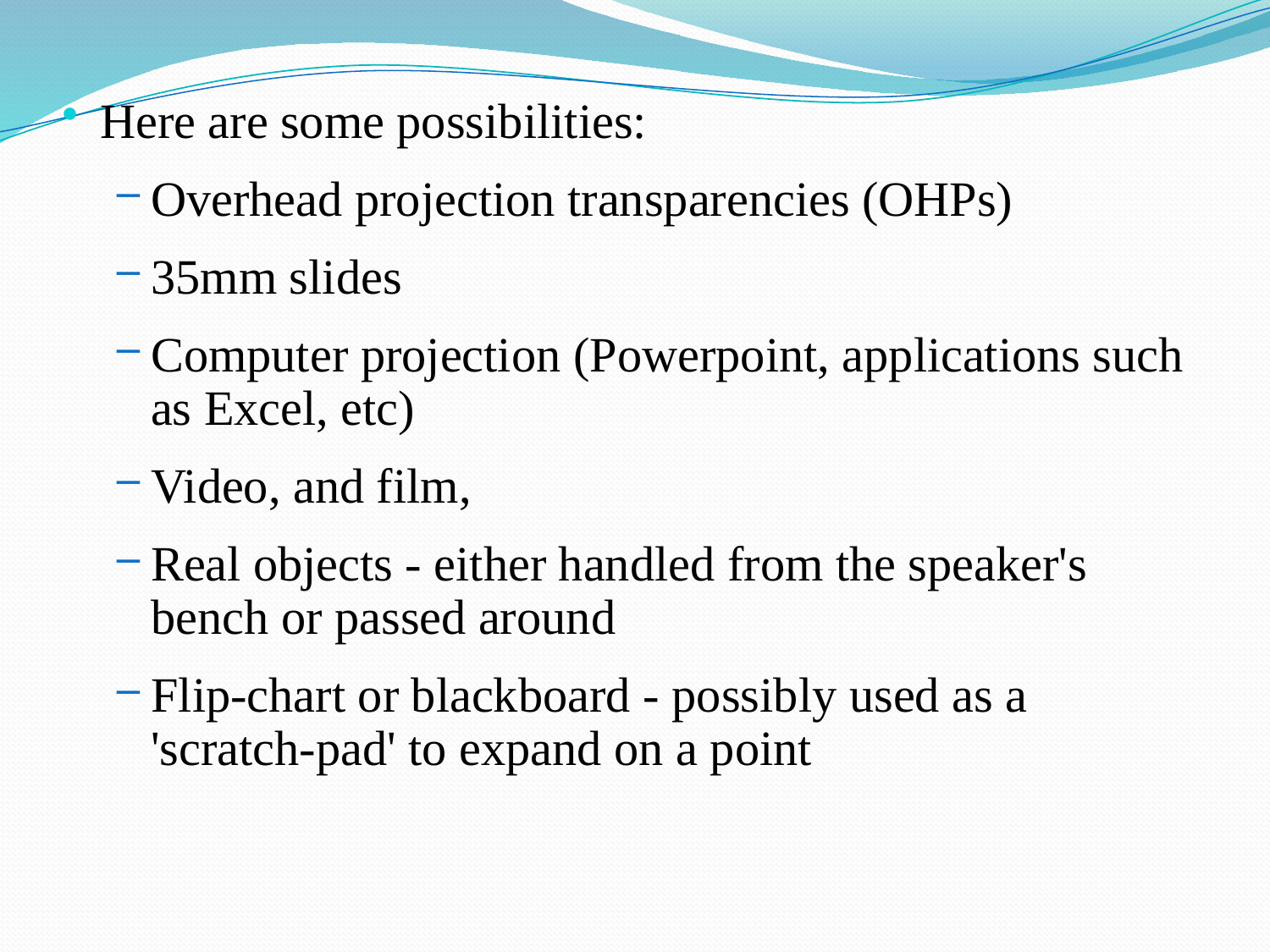

Here are some possibilities:
Overhead projection transparencies (OHPs)
35mm slides
Computer projection (Powerpoint, applications such as Excel, etc)
Video, and film,
Real objects - either handled from the speaker's bench or passed around
Flip-chart or blackboard - possibly used as a 'scratch-pad' to expand on a point